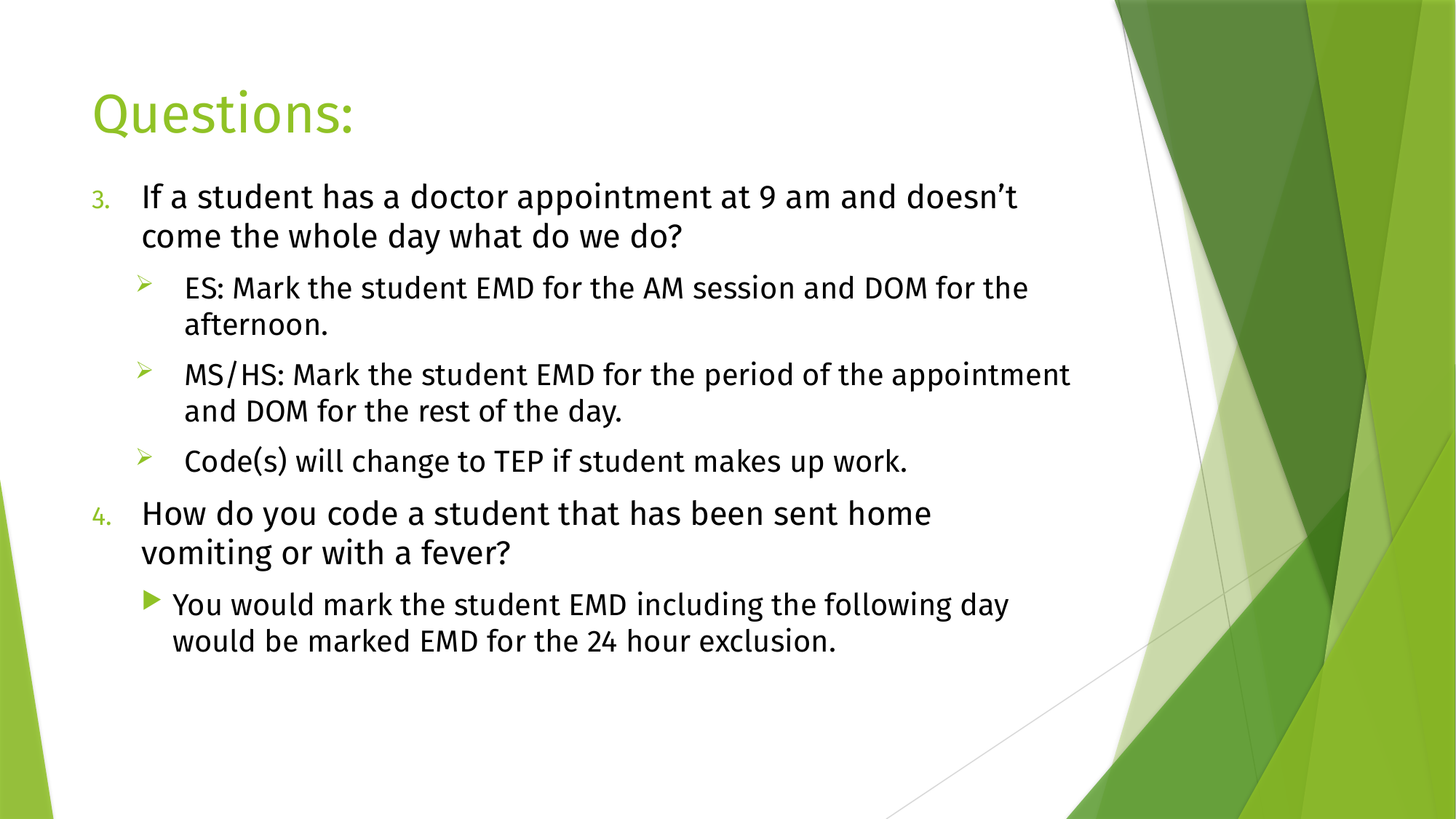

# Questions:
If a student has a doctor appointment at 9 am and doesn’t come the whole day what do we do?
ES: Mark the student EMD for the AM session and DOM for the afternoon.
MS/HS: Mark the student EMD for the period of the appointment and DOM for the rest of the day.
Code(s) will change to TEP if student makes up work.
How do you code a student that has been sent home    vomiting or with a fever?
You would mark the student EMD including the following day would be marked EMD for the 24 hour exclusion.